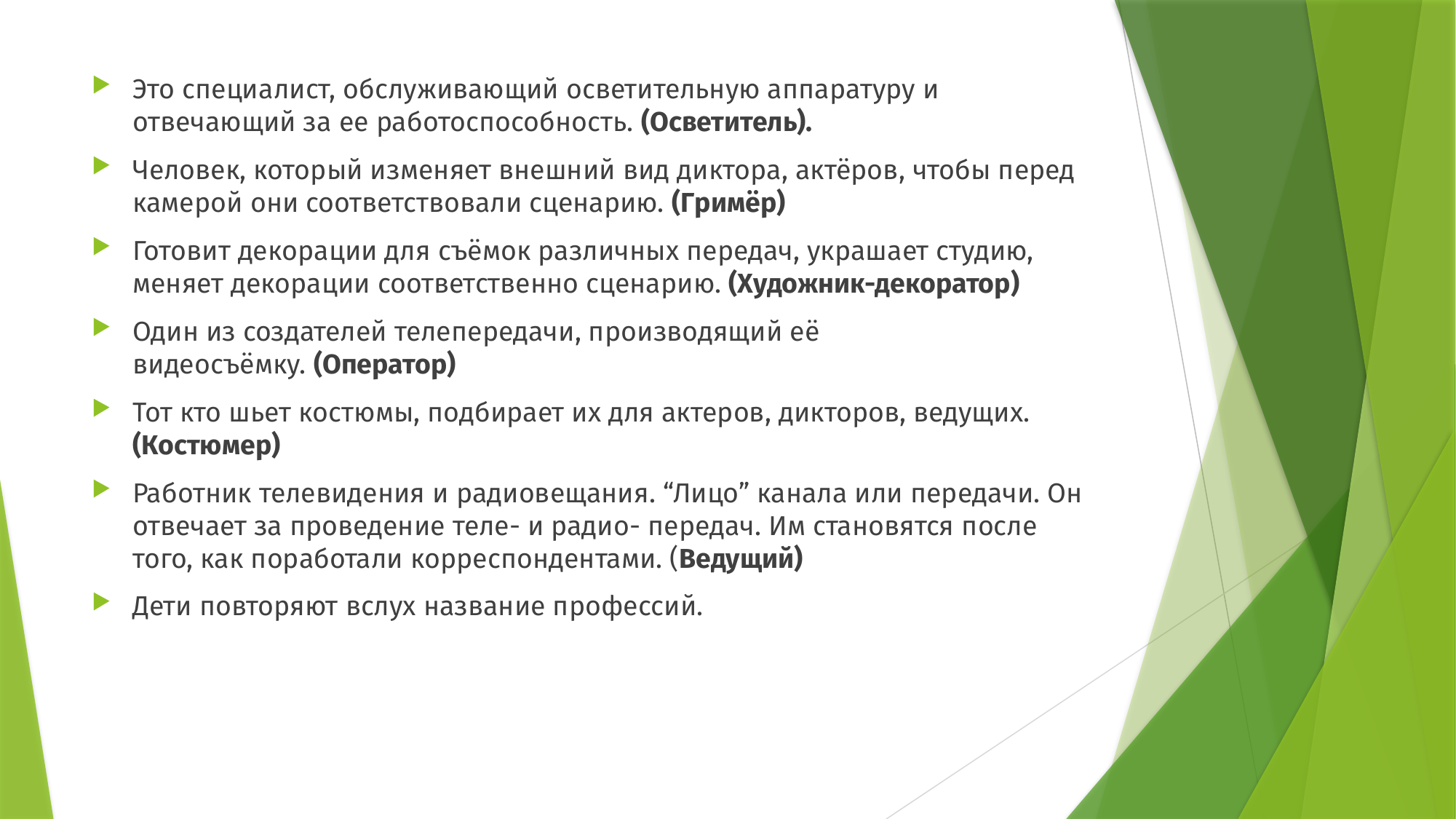

Это специалист, обслуживающий осветительную аппаратуру и отвечающий за ее работоспособность. (Осветитель).
Человек, который изменяет внешний вид диктора, актёров, чтобы перед камерой они соответствовали сценарию. (Гримёр)
Готовит декорации для съёмок различных передач, украшает студию, меняет декорации соответственно сценарию. (Художник-декоратор)
Один из создателей телепередачи, производящий её видеосъёмку. (Оператор)
Тот кто шьет костюмы, подбирает их для актеров, дикторов, ведущих.(Костюмер)
Работник телевидения и радиовещания. “Лицо” канала или передачи. Он отвечает за проведение теле- и радио- передач. Им становятся после того, как поработали корреспондентами. (Ведущий)
Дети повторяют вслух название профессий.